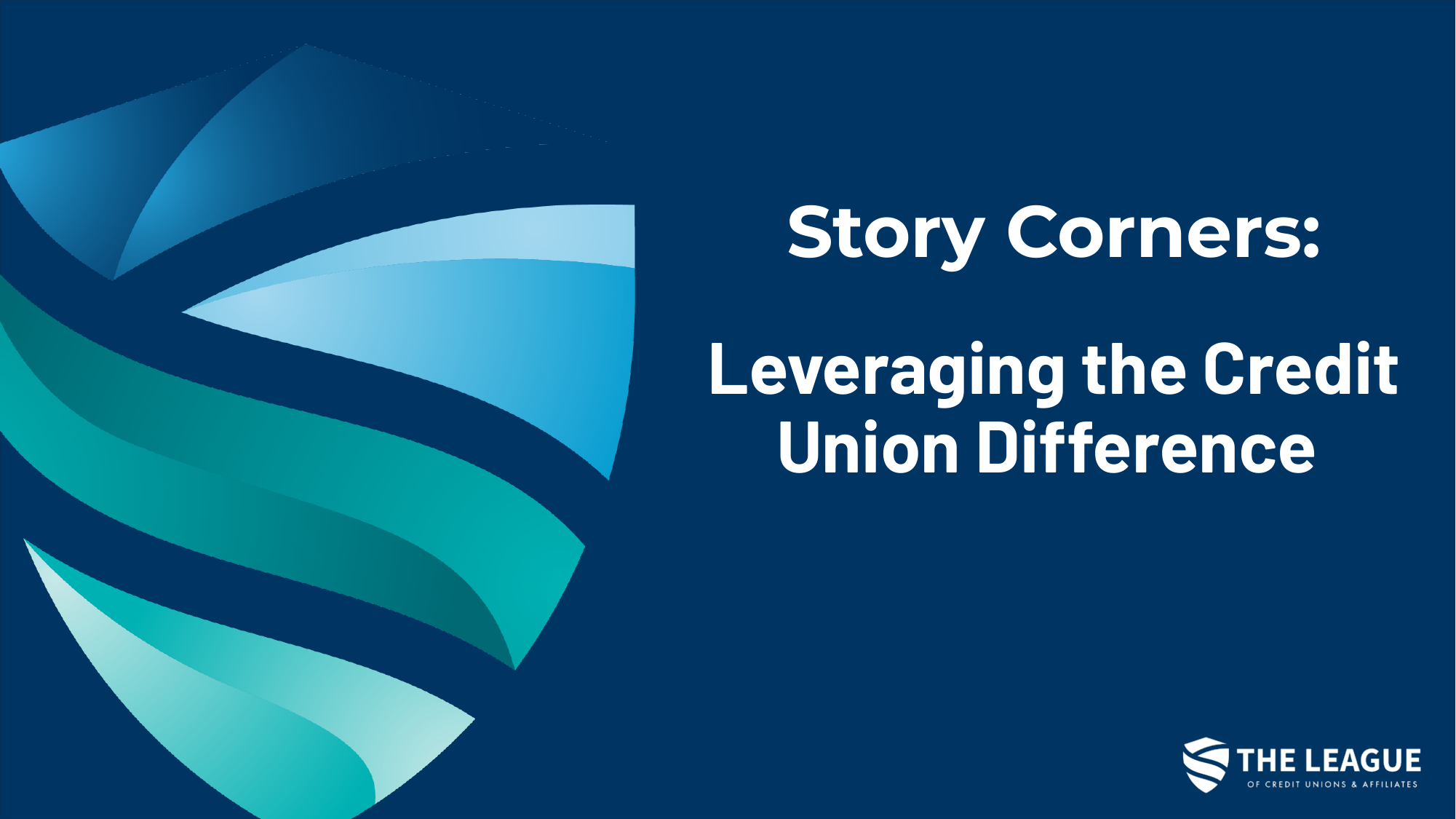

# Story Corners:
Leveraging the Credit Union Difference